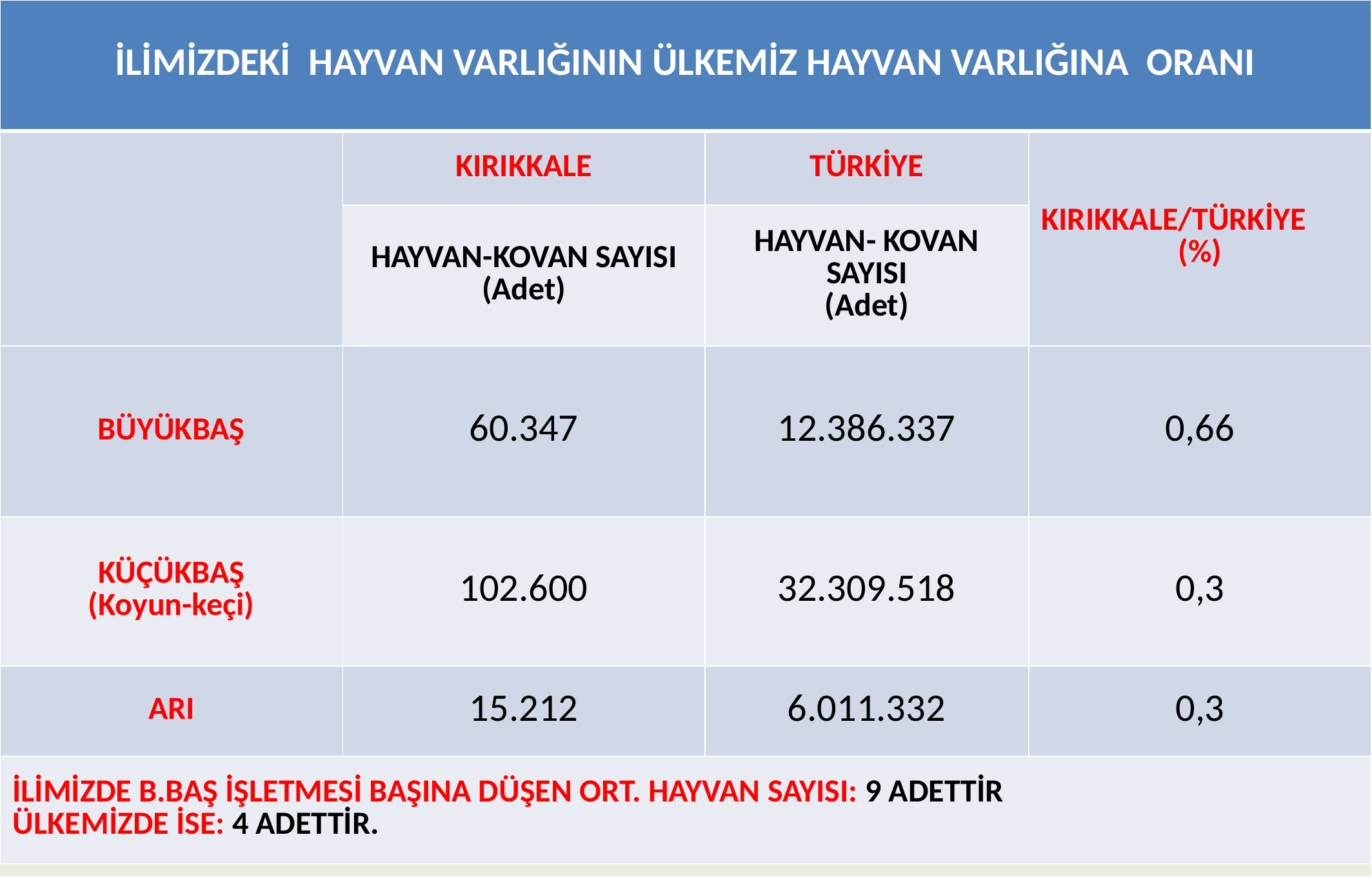

| İLİMİZDEKİ HAYVAN VARLIĞININ ÜLKEMİZ HAYVAN VARLIĞINA ORANI |  |  |  |
| --- | --- | --- | --- |
|  | KIRIKKALE | TÜRKİYE | KIRIKKALE/TÜRKİYE (%) |
|  | HAYVAN-KOVAN SAYISI (Adet) | HAYVAN- KOVAN SAYISI (Adet) |  |
| BÜYÜKBAŞ | 60.347 | 12.386.337 | 0,66 |
| KÜÇÜKBAŞ (Koyun-keçi) | 102.600 | 32.309.518 | 0,3 |
| ARI | 15.212 | 6.011.332 | 0,3 |
| İLİMİZDE B.BAŞ İŞLETMESİ BAŞINA DÜŞEN ORT. HAYVAN SAYISI: 9 ADETTİR ÜLKEMİZDE İSE: 4 ADETTİR. |  |  |  |
8